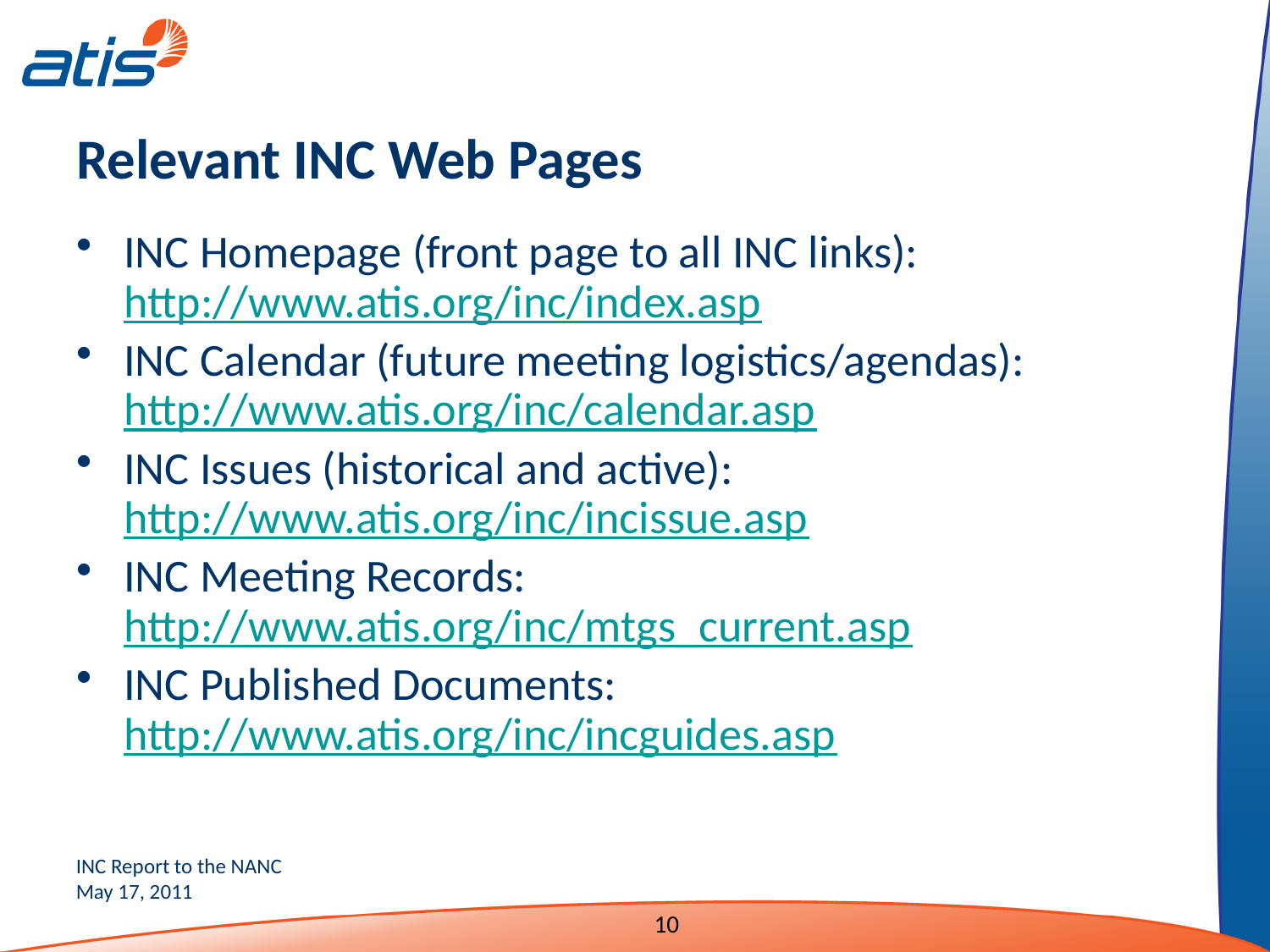

# Relevant INC Web Pages
INC Homepage (front page to all INC links):  	http://www.atis.org/inc/index.asp
INC Calendar (future meeting logistics/agendas): 	http://www.atis.org/inc/calendar.asp
INC Issues (historical and active): 	http://www.atis.org/inc/incissue.asp
INC Meeting Records: 	http://www.atis.org/inc/mtgs_current.asp
INC Published Documents: 	http://www.atis.org/inc/incguides.asp

10